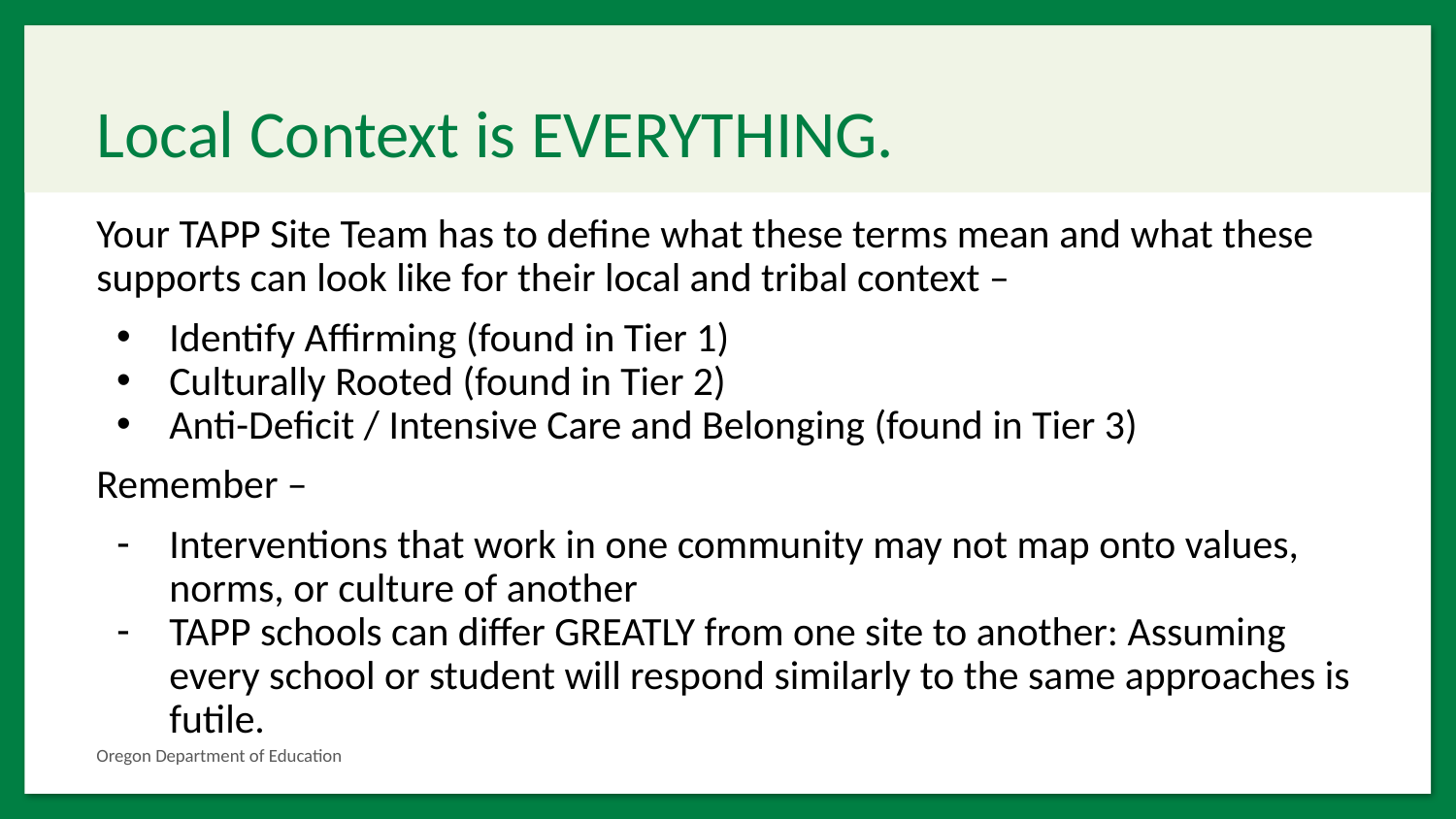

# Local Context is EVERYTHING.
Your TAPP Site Team has to define what these terms mean and what these supports can look like for their local and tribal context –
Identify Affirming (found in Tier 1)
Culturally Rooted (found in Tier 2)
Anti-Deficit / Intensive Care and Belonging (found in Tier 3)
Remember –
Interventions that work in one community may not map onto values, norms, or culture of another
TAPP schools can differ GREATLY from one site to another: Assuming every school or student will respond similarly to the same approaches is futile.